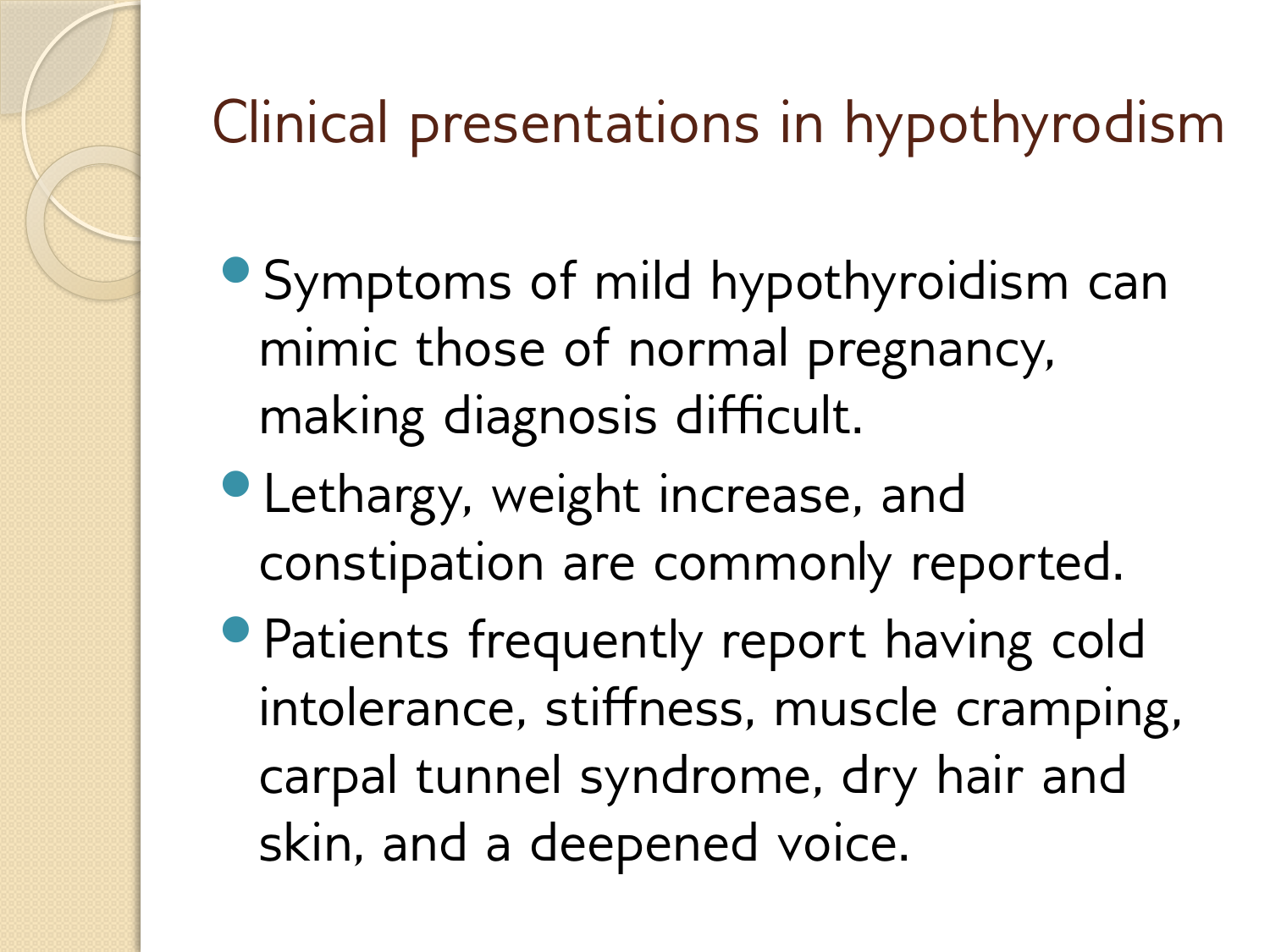

# Clinical presentations in hypothyrodism
Symptoms of mild hypothyroidism can mimic those of normal pregnancy, making diagnosis difficult.
Lethargy, weight increase, and constipation are commonly reported.
Patients frequently report having cold intolerance, stiffness, muscle cramping, carpal tunnel syndrome, dry hair and skin, and a deepened voice.